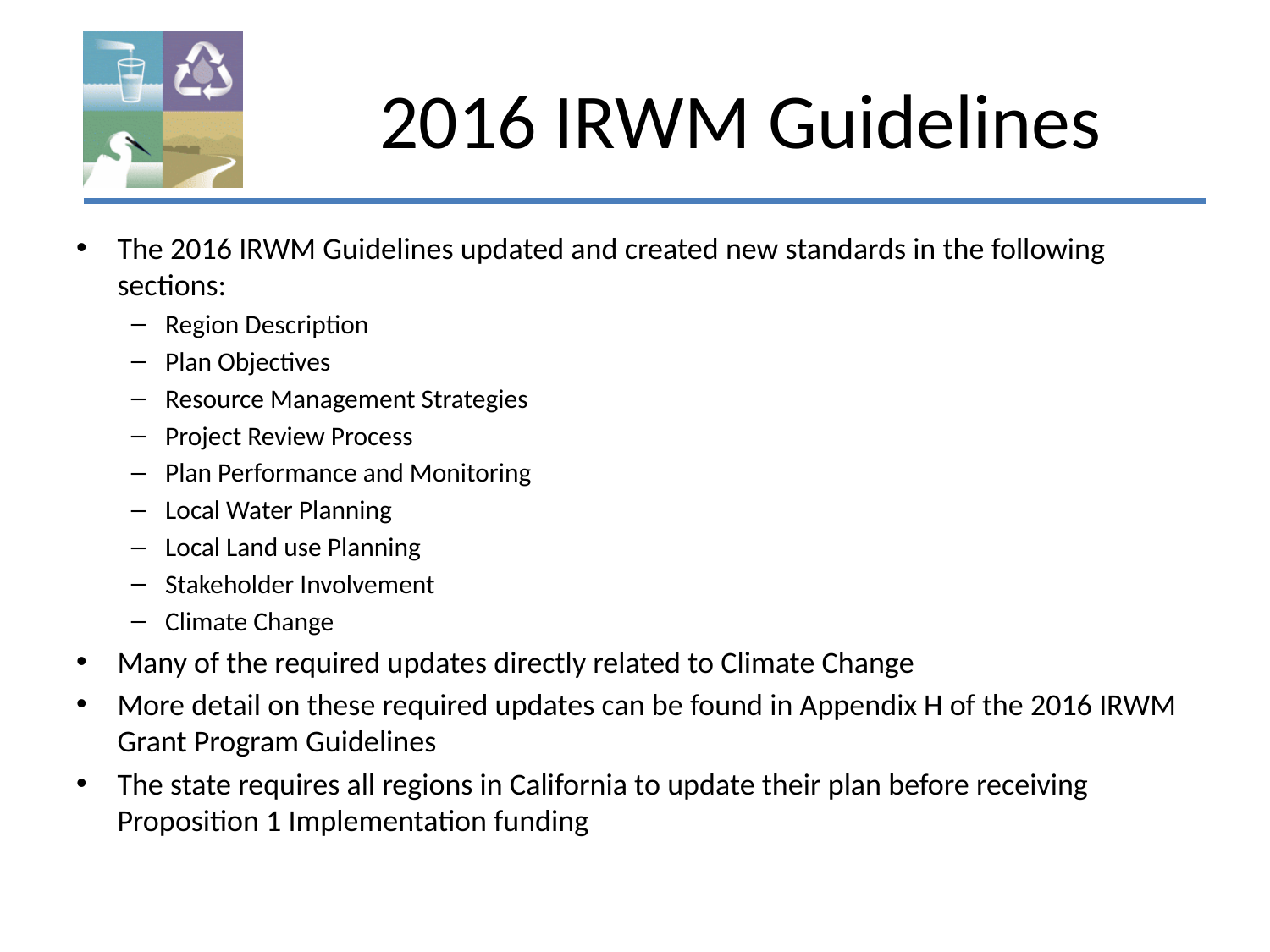

# 2016 IRWM Guidelines
The 2016 IRWM Guidelines updated and created new standards in the following sections:
Region Description
Plan Objectives
Resource Management Strategies
Project Review Process
Plan Performance and Monitoring
Local Water Planning
Local Land use Planning
Stakeholder Involvement
Climate Change
Many of the required updates directly related to Climate Change
More detail on these required updates can be found in Appendix H of the 2016 IRWM Grant Program Guidelines
The state requires all regions in California to update their plan before receiving Proposition 1 Implementation funding